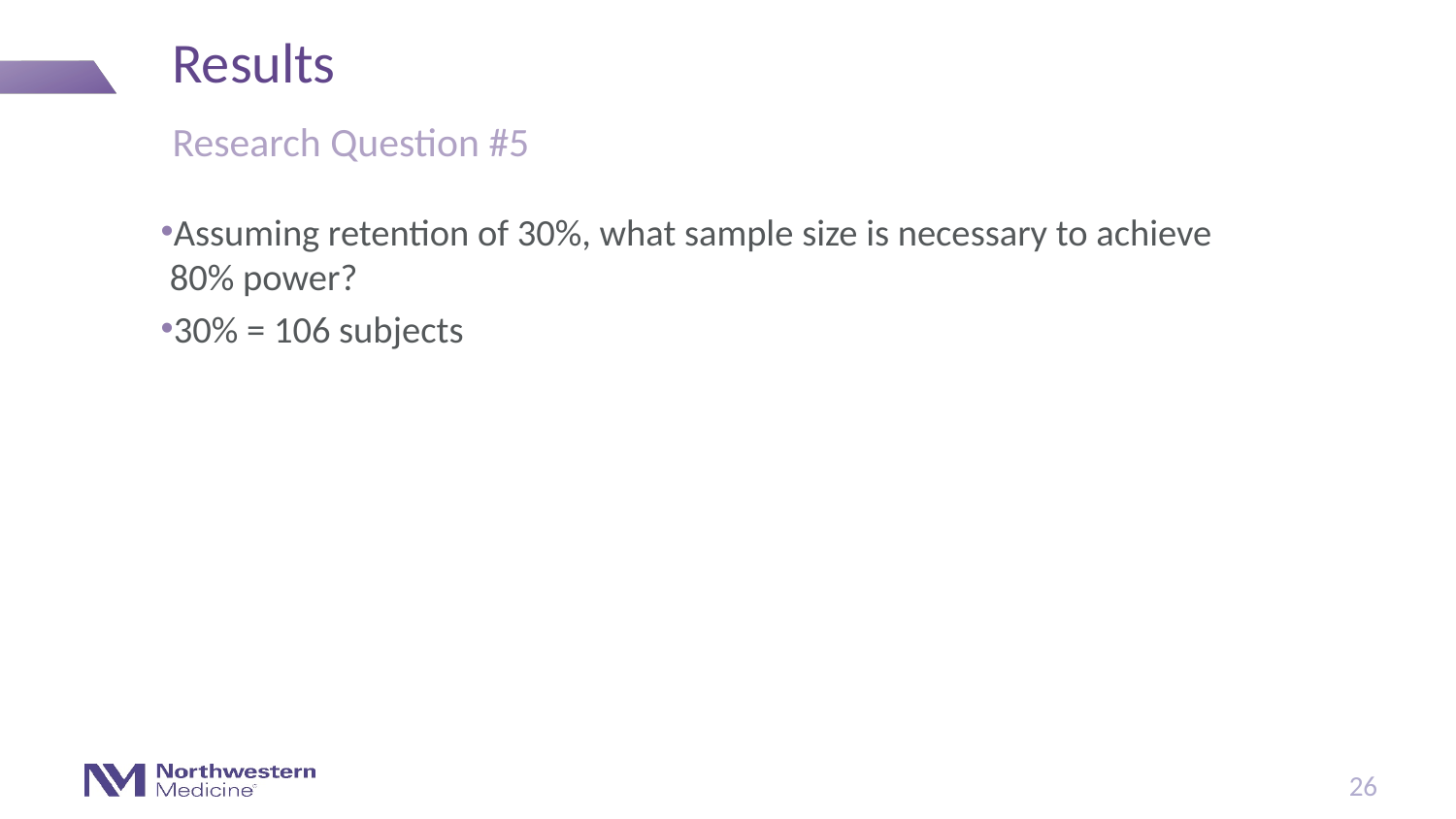

# Results
Research Question #5
Assuming retention of 30%, what sample size is necessary to achieve 80% power?
30% = 106 subjects

26